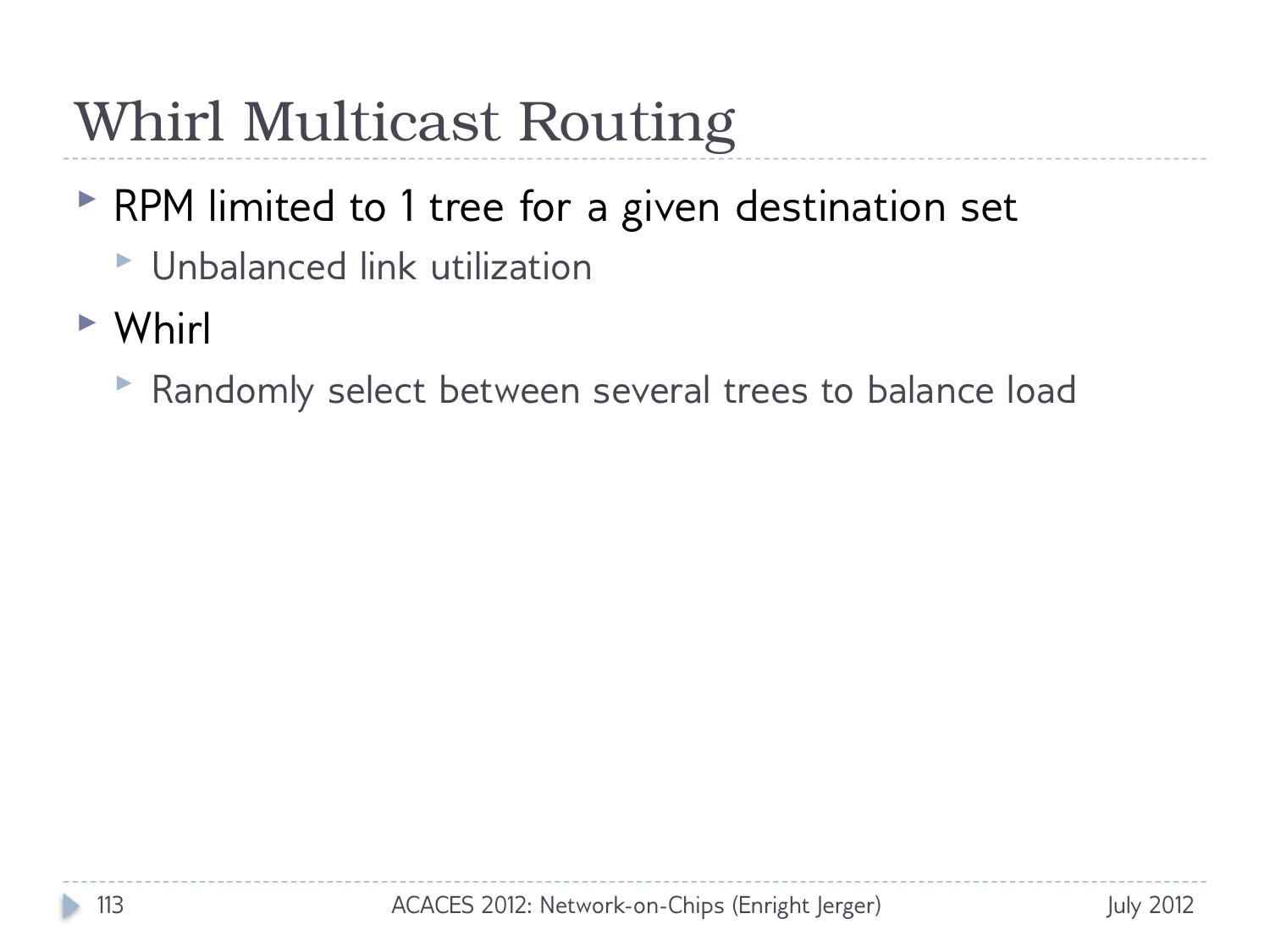

# Whirl Multicast Routing
RPM limited to 1 tree for a given destination set
Unbalanced link utilization
Whirl
Randomly select between several trees to balance load
113
ACACES 2012: Network-on-Chips (Enright Jerger)
July 2012